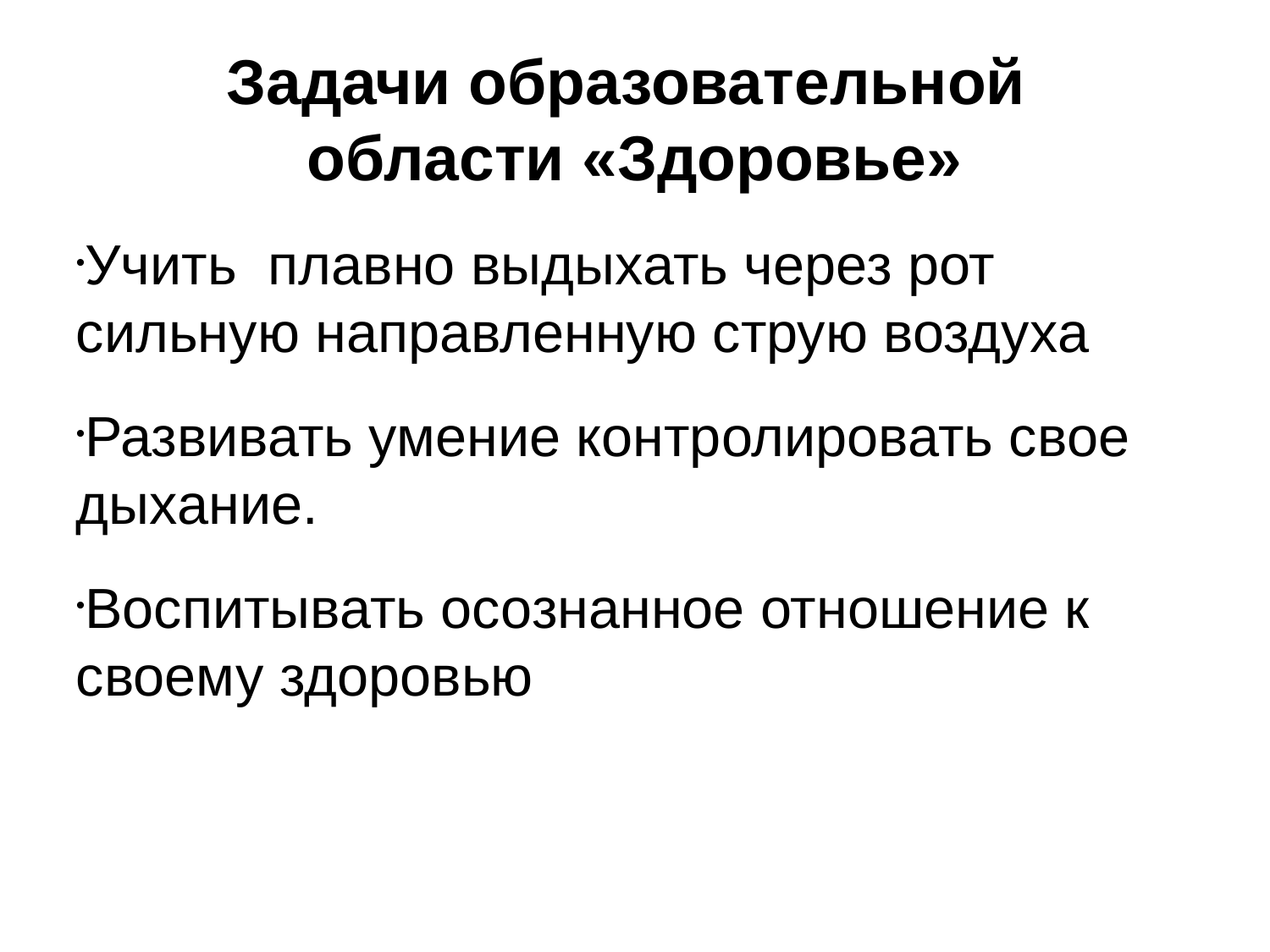

Учить  плавно выдыхать через рот сильную направленную струю воздуха
Развивать умение контролировать свое дыхание.
Воспитывать осознанное отношение к своему здоровью
Задачи образовательной
области «Здоровье»